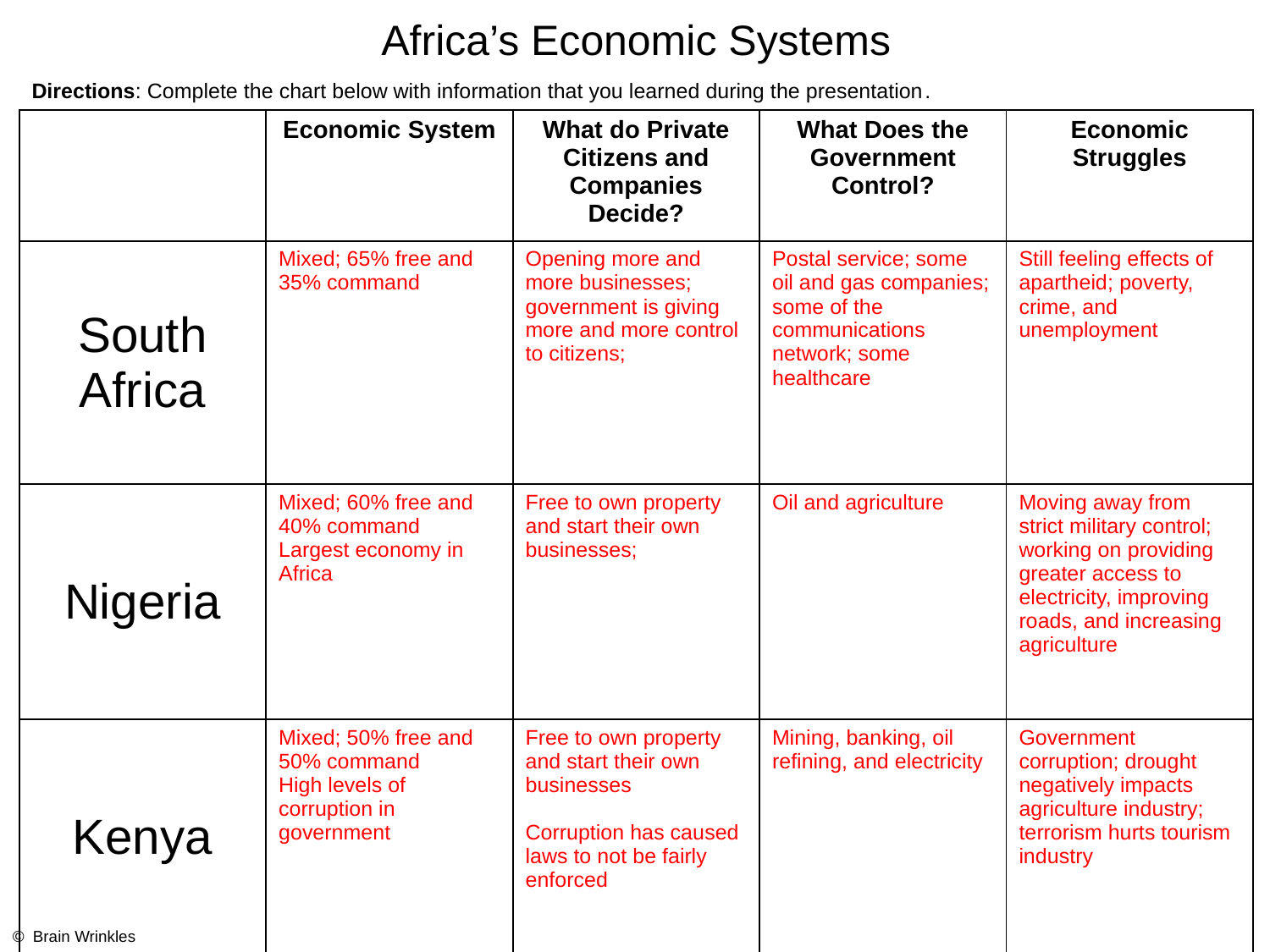

Africa’s Economic Systems
Directions: Complete the chart below with information that you learned during the presentation.
|  | Economic System | What do Private Citizens and Companies Decide? | What Does the Government Control? | Economic Struggles |
| --- | --- | --- | --- | --- |
| South Africa | Mixed; 65% free and 35% command | Opening more and more businesses; government is giving more and more control to citizens; | Postal service; some oil and gas companies; some of the communications network; some healthcare | Still feeling effects of apartheid; poverty, crime, and unemployment |
| Nigeria | Mixed; 60% free and 40% command Largest economy in Africa | Free to own property and start their own businesses; | Oil and agriculture | Moving away from strict military control; working on providing greater access to electricity, improving roads, and increasing agriculture |
| Kenya | Mixed; 50% free and 50% command High levels of corruption in government | Free to own property and start their own businesses Corruption has caused laws to not be fairly enforced | Mining, banking, oil refining, and electricity | Government corruption; drought negatively impacts agriculture industry; terrorism hurts tourism industry |
©  Brain Wrinkles